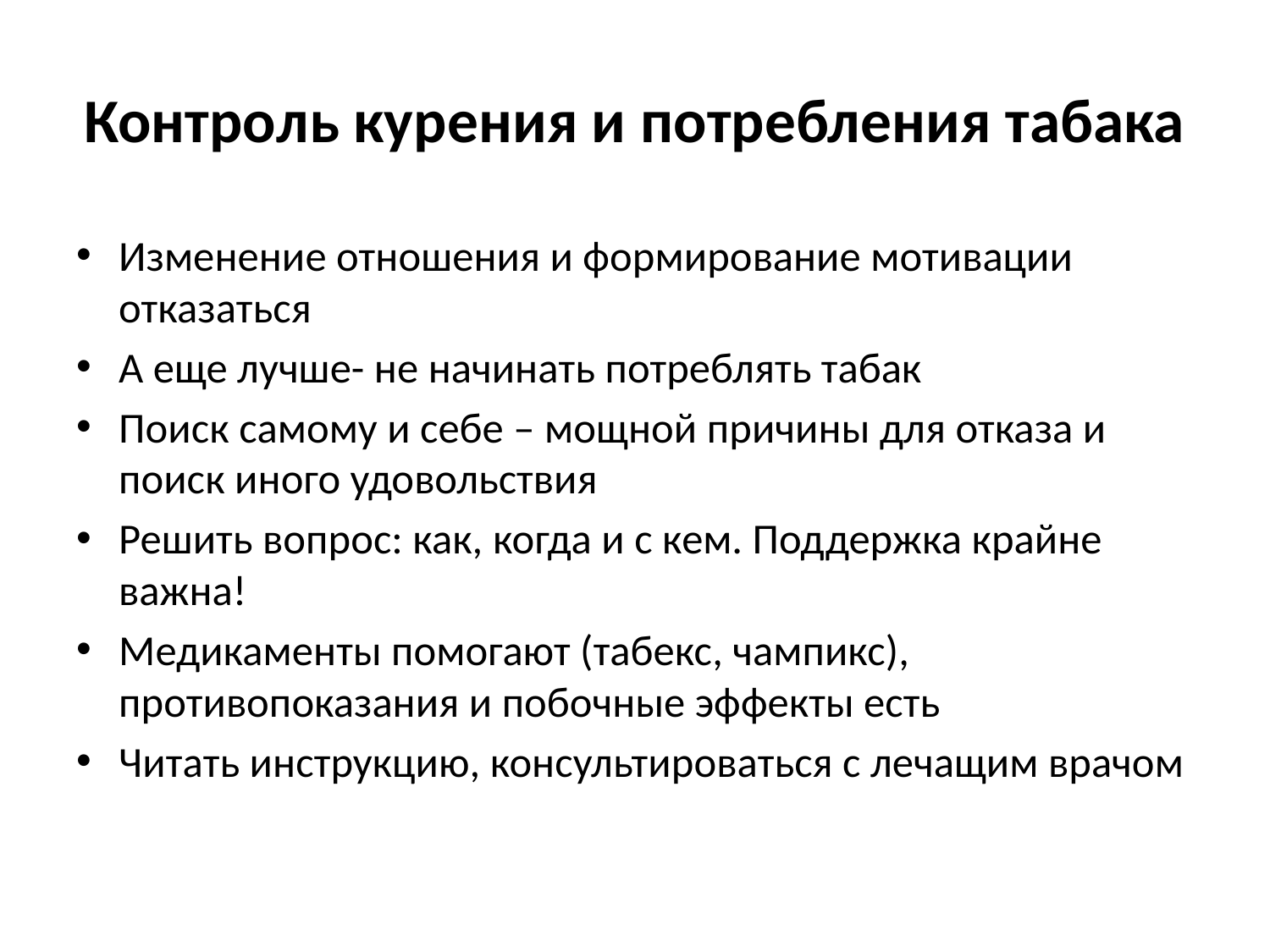

# Контроль курения и потребления табака
Изменение отношения и формирование мотивации отказаться
А еще лучше- не начинать потреблять табак
Поиск самому и себе – мощной причины для отказа и поиск иного удовольствия
Решить вопрос: как, когда и с кем. Поддержка крайне важна!
Медикаменты помогают (табекс, чампикс), противопоказания и побочные эффекты есть
Читать инструкцию, консультироваться с лечащим врачом